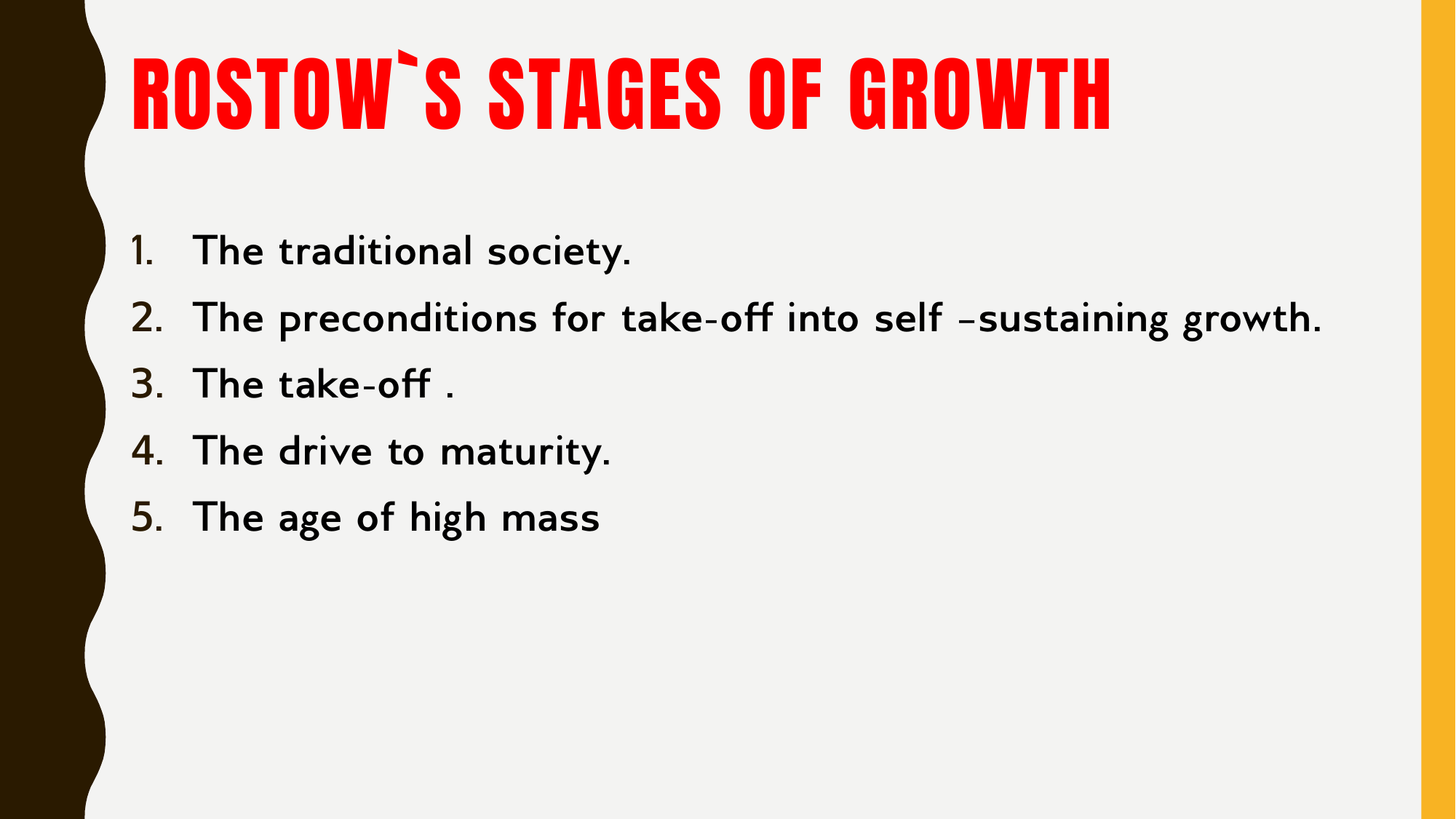

# Rostow`s stages of growth
The traditional society.
The preconditions for take-off into self –sustaining growth.
The take-off .
The drive to maturity.
The age of high mass